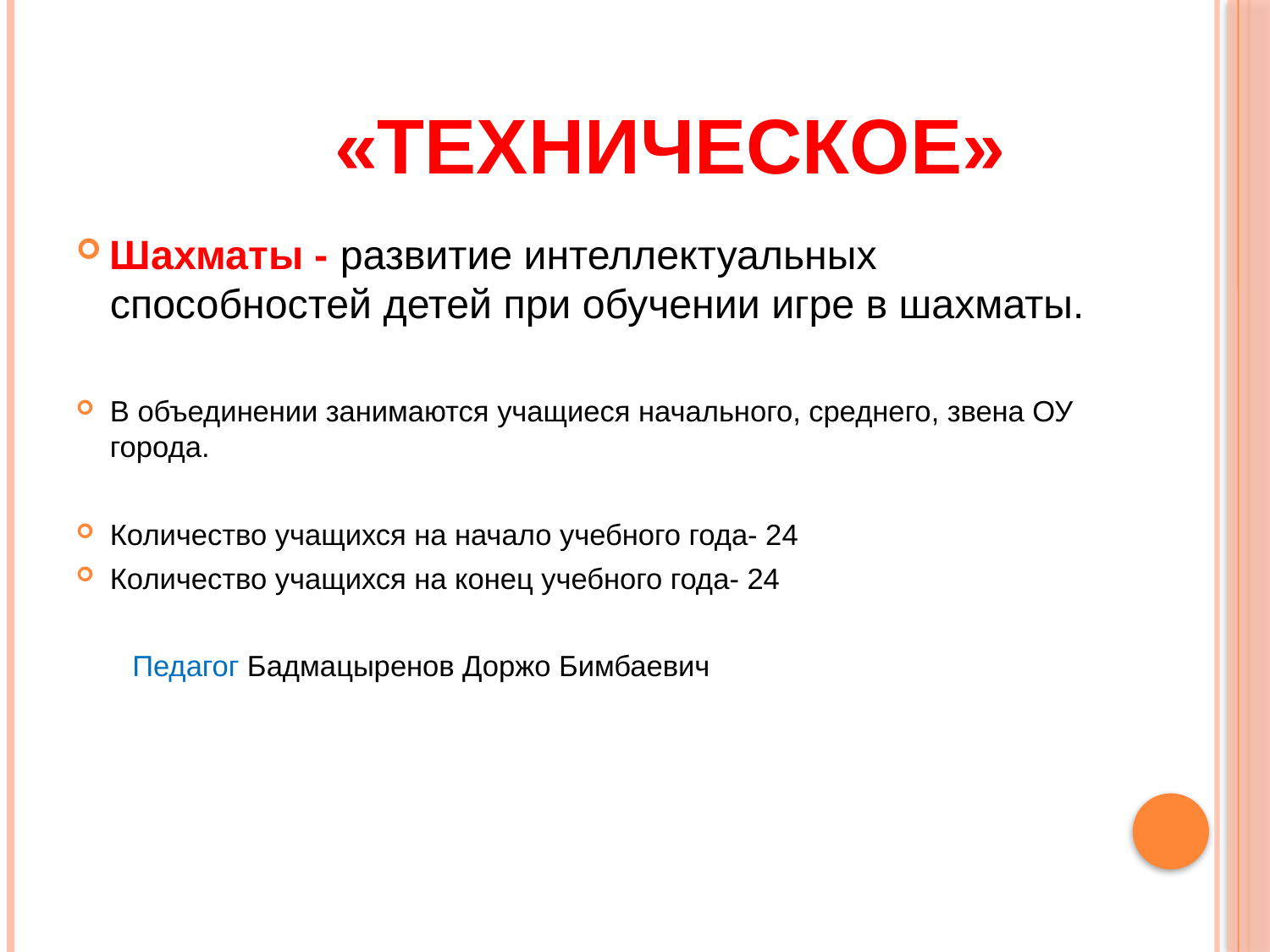

# «Техническое»
Шахматы - развитие интеллектуальных способностей детей при обучении игре в шахматы.

В объединении занимаются учащиеся начального, среднего, звена ОУ города.

Количество учащихся на начало учебного года- 24
Количество учащихся на конец учебного года- 24

       Педагог Бадмацыренов Доржо Бимбаевич